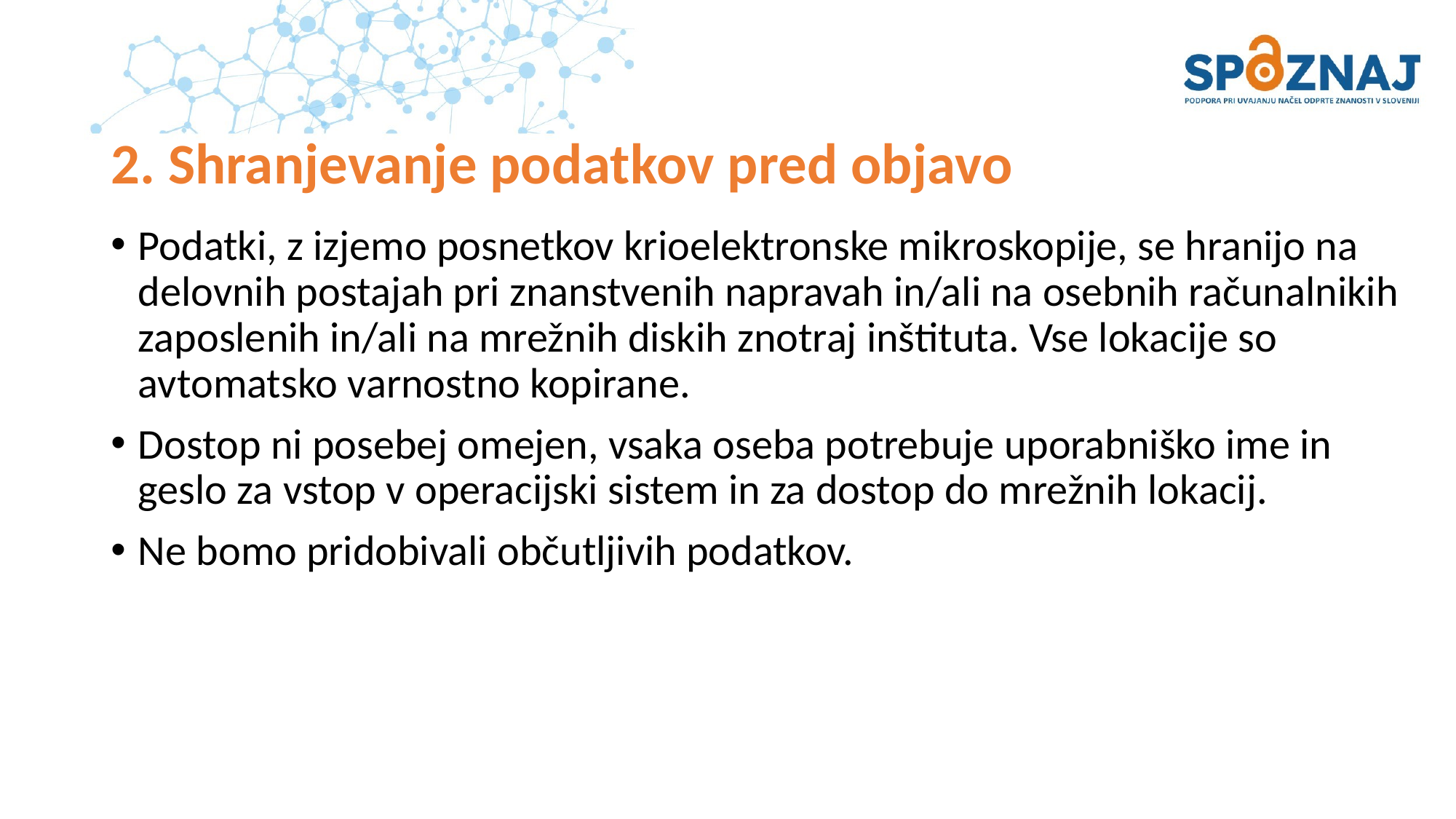

# 2. Shranjevanje podatkov pred objavo
Podatki, z izjemo posnetkov krioelektronske mikroskopije, se hranijo na delovnih postajah pri znanstvenih napravah in/ali na osebnih računalnikih zaposlenih in/ali na mrežnih diskih znotraj inštituta. Vse lokacije so avtomatsko varnostno kopirane.
Dostop ni posebej omejen, vsaka oseba potrebuje uporabniško ime in geslo za vstop v operacijski sistem in za dostop do mrežnih lokacij.
Ne bomo pridobivali občutljivih podatkov.